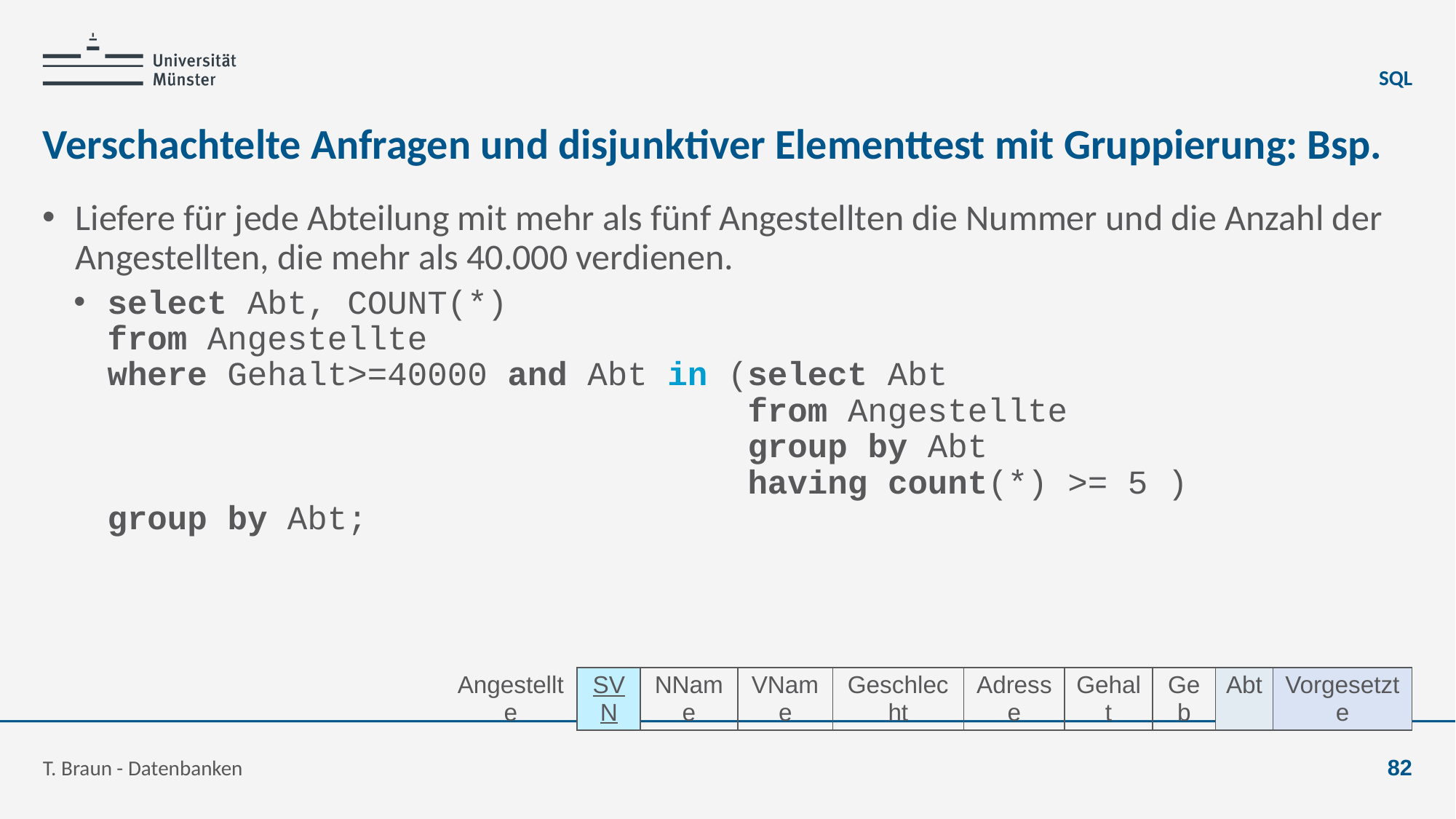

SQL
# Verschachtelte Anfragen und disjunktiver Elementtest mit Gruppierung: Bsp.
Liefere für jede Abteilung mit mehr als fünf Angestellten die Nummer und die Anzahl der Angestellten, die mehr als 40.000 verdienen.
select Abt, COUNT(*)
from Angestellte
where Gehalt>=40000 and Abt in (select Abt
                                from Angestellte
                                group by Abt
                                having count(*) >= 5 )
group by Abt;
| Angestellte | SVN | NName | VName | Geschlecht | Adresse | Gehalt | Geb | Abt | Vorgesetzte |
| --- | --- | --- | --- | --- | --- | --- | --- | --- | --- |
T. Braun - Datenbanken
82